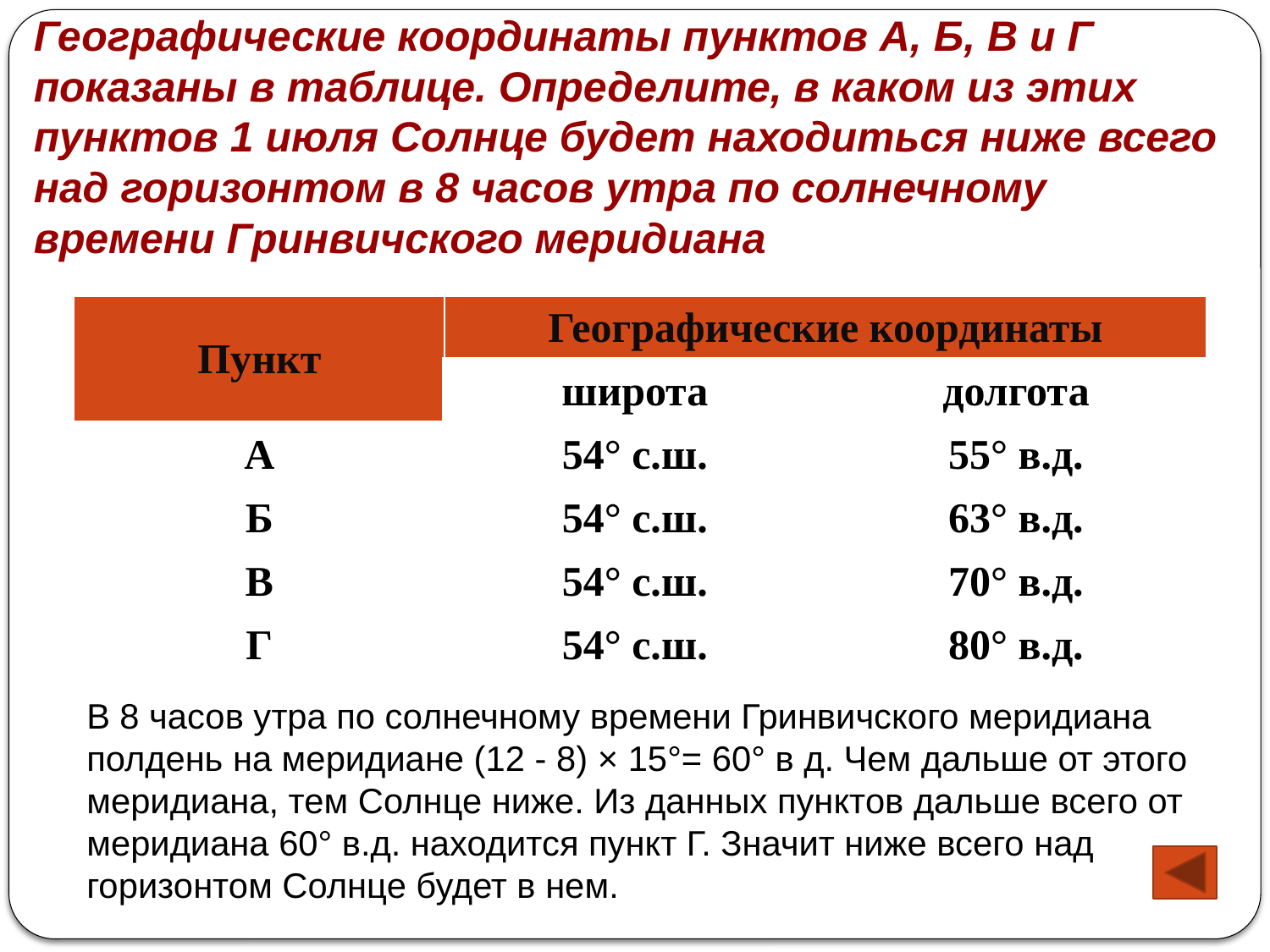

# Географические координаты пунктов А, Б, В и Г показаны в таблице. Определите, в каком из этих пунктов 1 июля Солнце будет находиться ниже всего над горизонтом в 8 часов утра по солнечному времени Гринвичского меридиана
| Пункт | Географические координаты |  |
| --- | --- | --- |
|  | широта | долгота |
| А | 54° с.ш. | 55° в.д. |
| Б | 54° с.ш. | 63° в.д. |
| В | 54° с.ш. | 70° в.д. |
| Г | 54° с.ш. | 80° в.д. |
В 8 часов утра по солнечному времени Гринвичского меридиана полдень на меридиане (12 - 8) × 15°= 60° в д. Чем дальше от этого меридиана, тем Солнце ниже. Из данных пунктов дальше всего от меридиана 60° в.д. находится пункт Г. Значит ниже всего над горизонтом Солнце будет в нем.